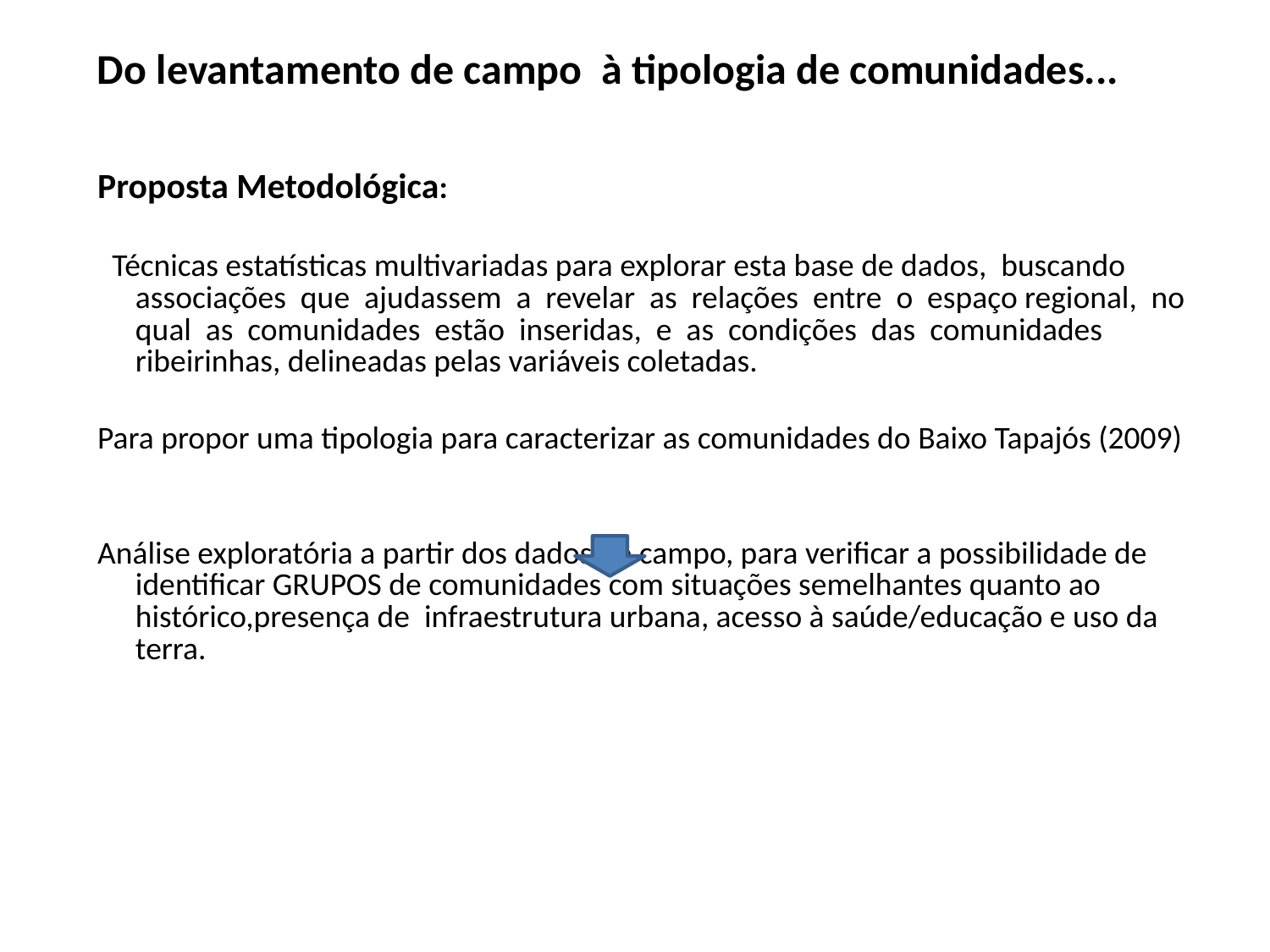

Do levantamento de campo  à tipologia de comunidades...
Proposta Metodológica:

  Técnicas estatísticas multivariadas para explorar esta base de dados,  buscando  associações  que  ajudassem  a  revelar  as  relações  entre  o  espaço regional,  no  qual  as  comunidades  estão  inseridas,  e  as  condições  das  comunidades ribeirinhas, delineadas pelas variáveis coletadas.

Para propor uma tipologia para caracterizar as comunidades do Baixo Tapajós (2009)

Análise exploratória a partir dos dados de campo, para verificar a possibilidade de identificar GRUPOS de comunidades com situações semelhantes quanto ao histórico,presença de  infraestrutura urbana, acesso à saúde/educação e uso da terra.